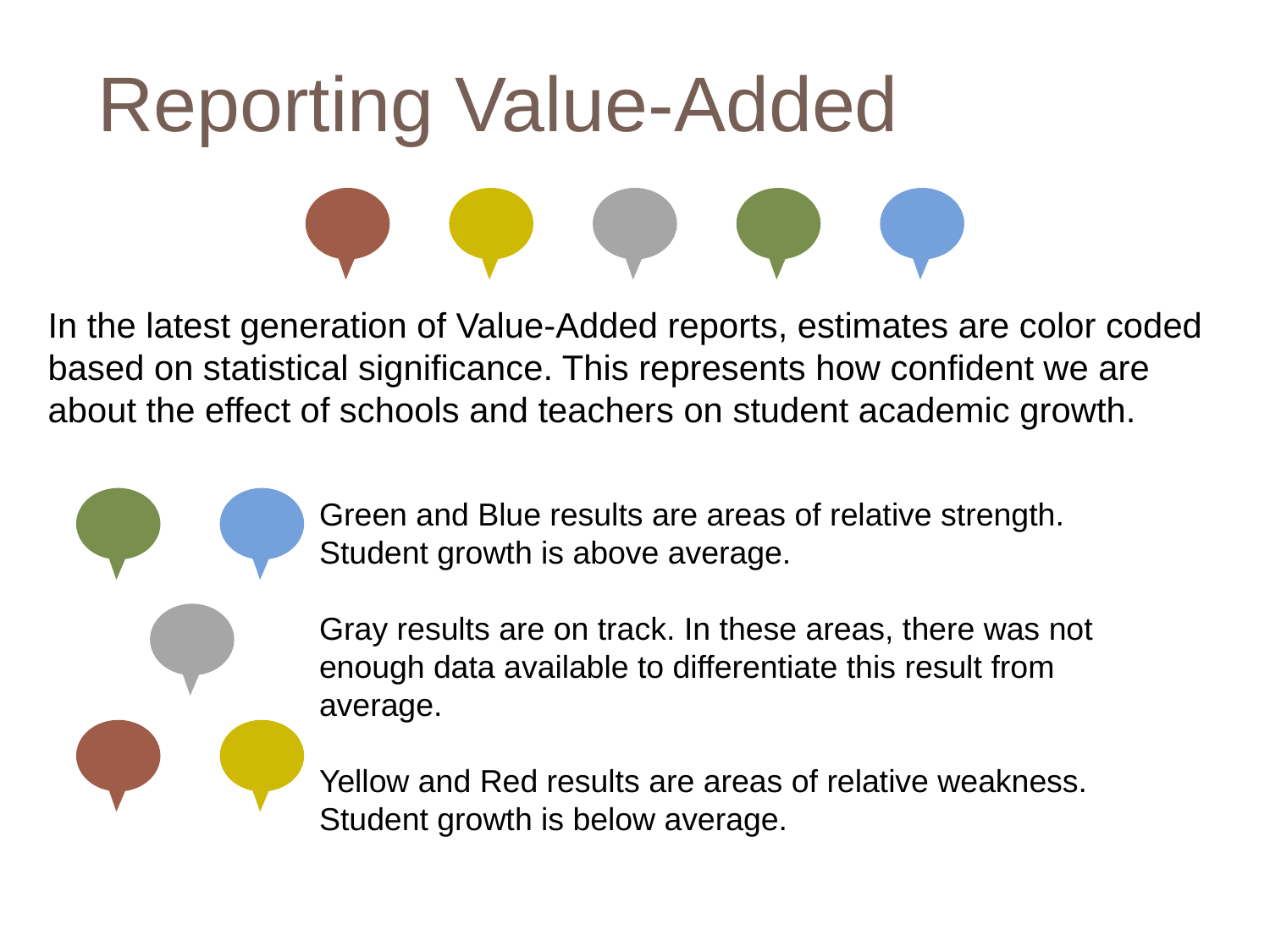

# Reporting Value-Added

In the latest generation of Value-Added reports, estimates are color coded based on statistical significance. This represents how confident we are about the effect of schools and teachers on student academic growth.

Green and Blue results are areas of relative strength.
Student growth is above average.

Gray results are on track. In these areas, there was not enough data available to differentiate this result from average.

Yellow and Red results are areas of relative weakness.
Student growth is below average.